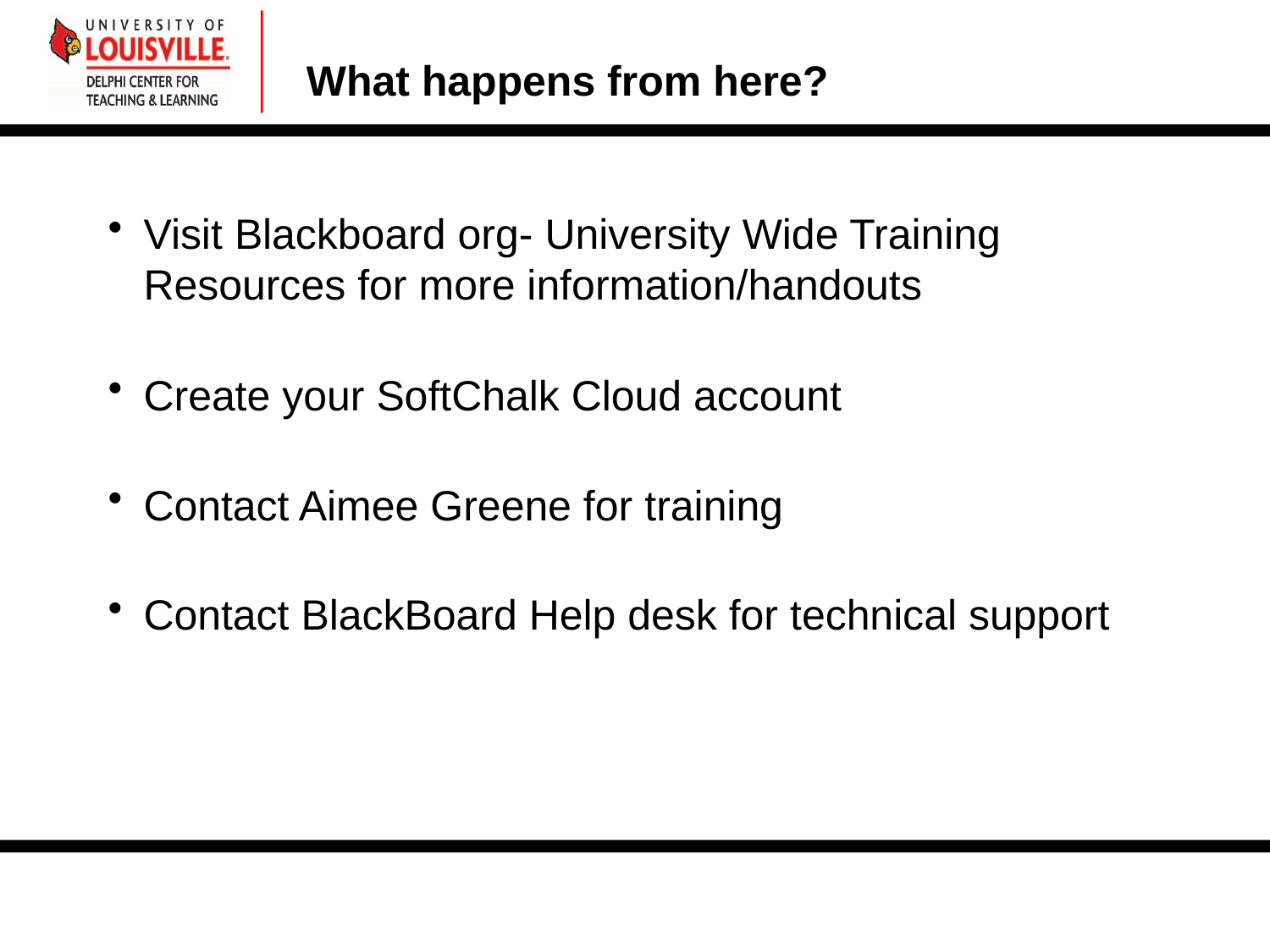

# What happens from here?
Visit Blackboard org- University Wide Training Resources for more information/handouts
Create your SoftChalk Cloud account
Contact Aimee Greene for training
Contact BlackBoard Help desk for technical support